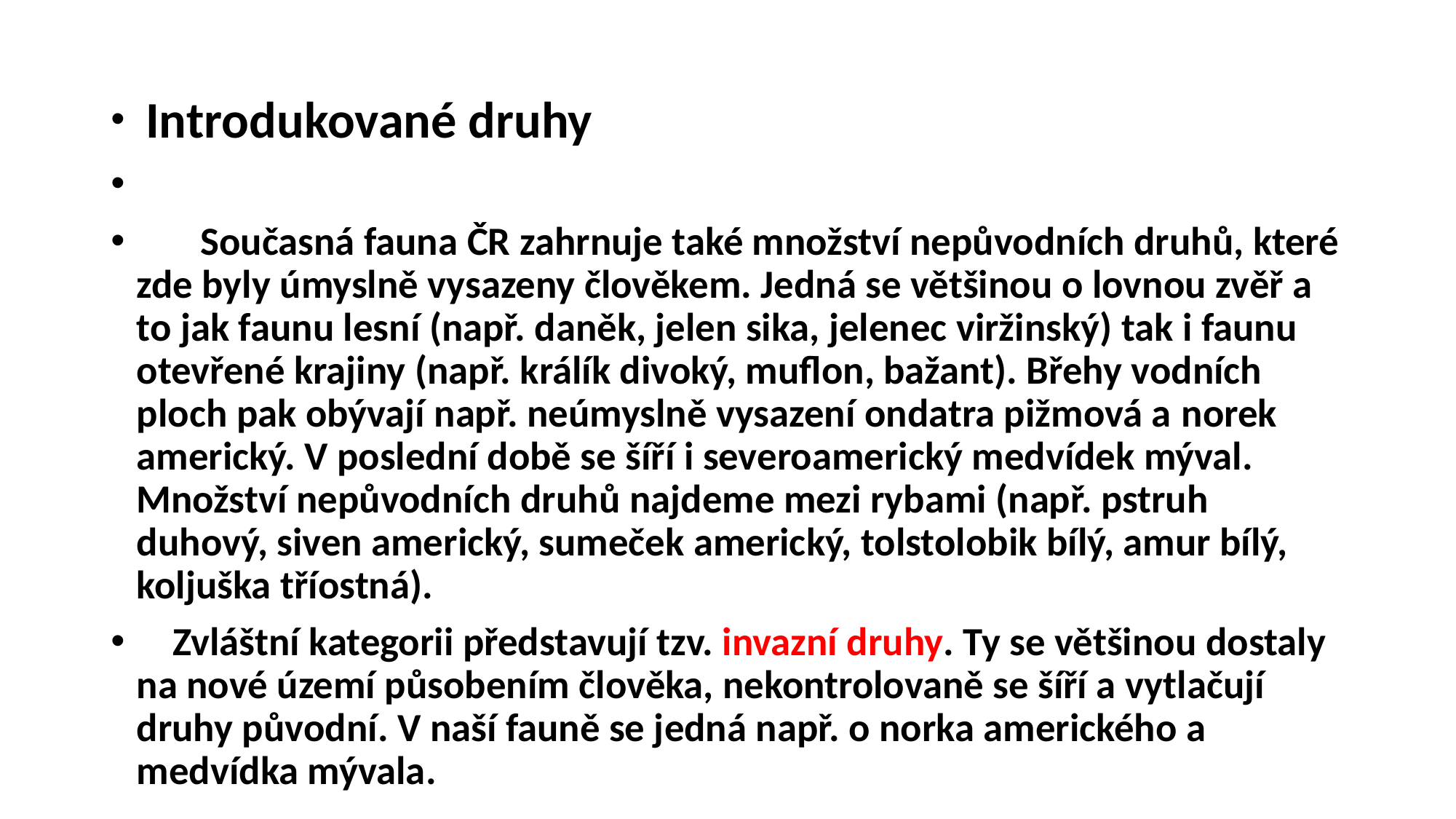

#
 Introdukované druhy

       Současná fauna ČR zahrnuje také množství nepůvodních druhů, které zde byly úmyslně vysazeny člověkem. Jedná se většinou o lovnou zvěř a to jak faunu lesní (např. daněk, jelen sika, jelenec viržinský) tak i faunu otevřené krajiny (např. králík divoký, muflon, bažant). Břehy vodních ploch pak obývají např. neúmyslně vysazení ondatra pižmová a norek americký. V poslední době se šíří i severoamerický medvídek mýval. Množství nepůvodních druhů najdeme mezi rybami (např. pstruh duhový, siven americký, sumeček americký, tolstolobik bílý, amur bílý, koljuška tříostná).
    Zvláštní kategorii představují tzv. invazní druhy. Ty se většinou dostaly na nové území působením člověka, nekontrolovaně se šíří a vytlačují druhy původní. V naší fauně se jedná např. o norka amerického a medvídka mývala.